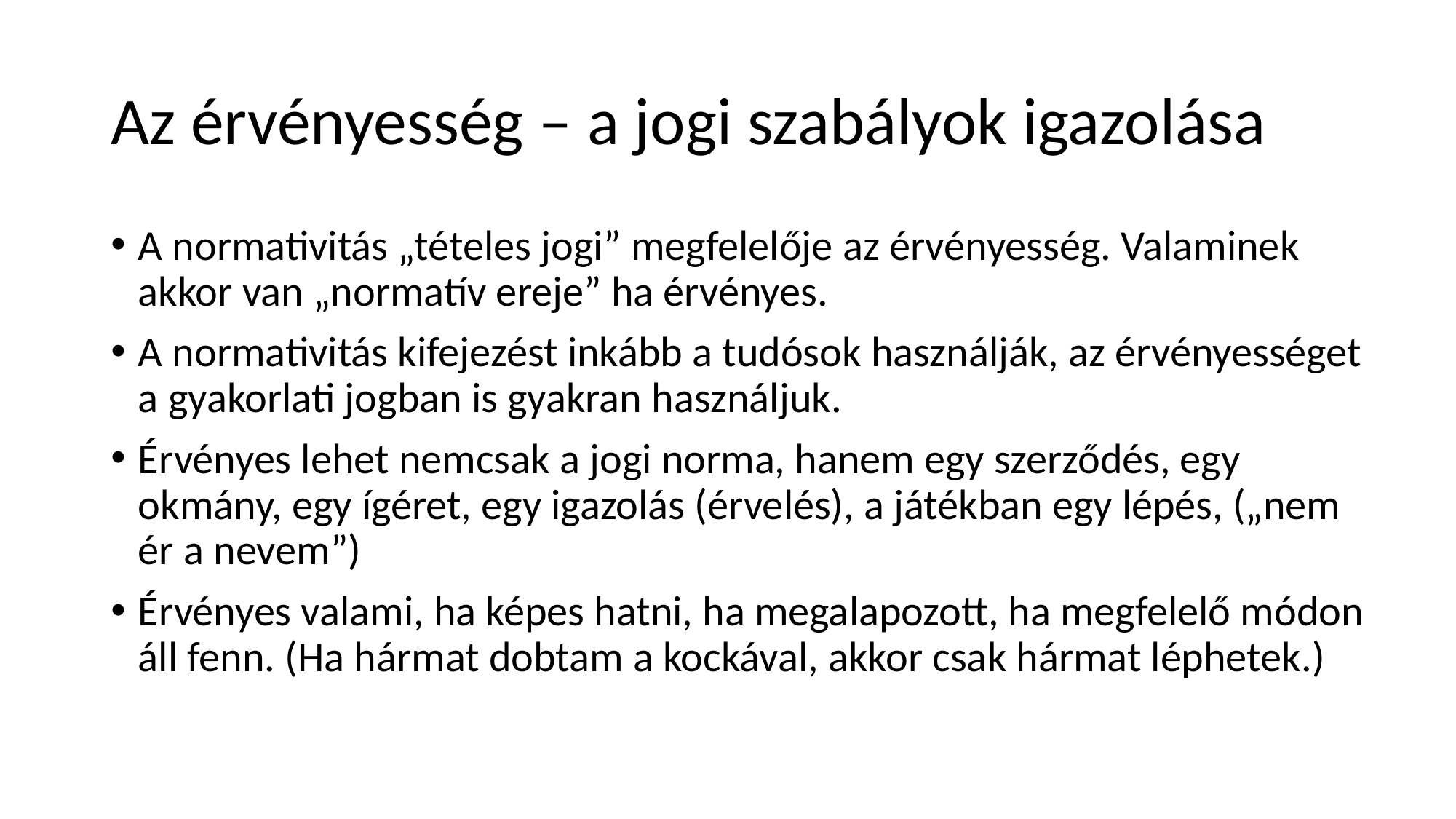

# Az érvényesség – a jogi szabályok igazolása
A normativitás „tételes jogi” megfelelője az érvényesség. Valaminek akkor van „normatív ereje” ha érvényes.
A normativitás kifejezést inkább a tudósok használják, az érvényességet a gyakorlati jogban is gyakran használjuk.
Érvényes lehet nemcsak a jogi norma, hanem egy szerződés, egy okmány, egy ígéret, egy igazolás (érvelés), a játékban egy lépés, („nem ér a nevem”)
Érvényes valami, ha képes hatni, ha megalapozott, ha megfelelő módon áll fenn. (Ha hármat dobtam a kockával, akkor csak hármat léphetek.)